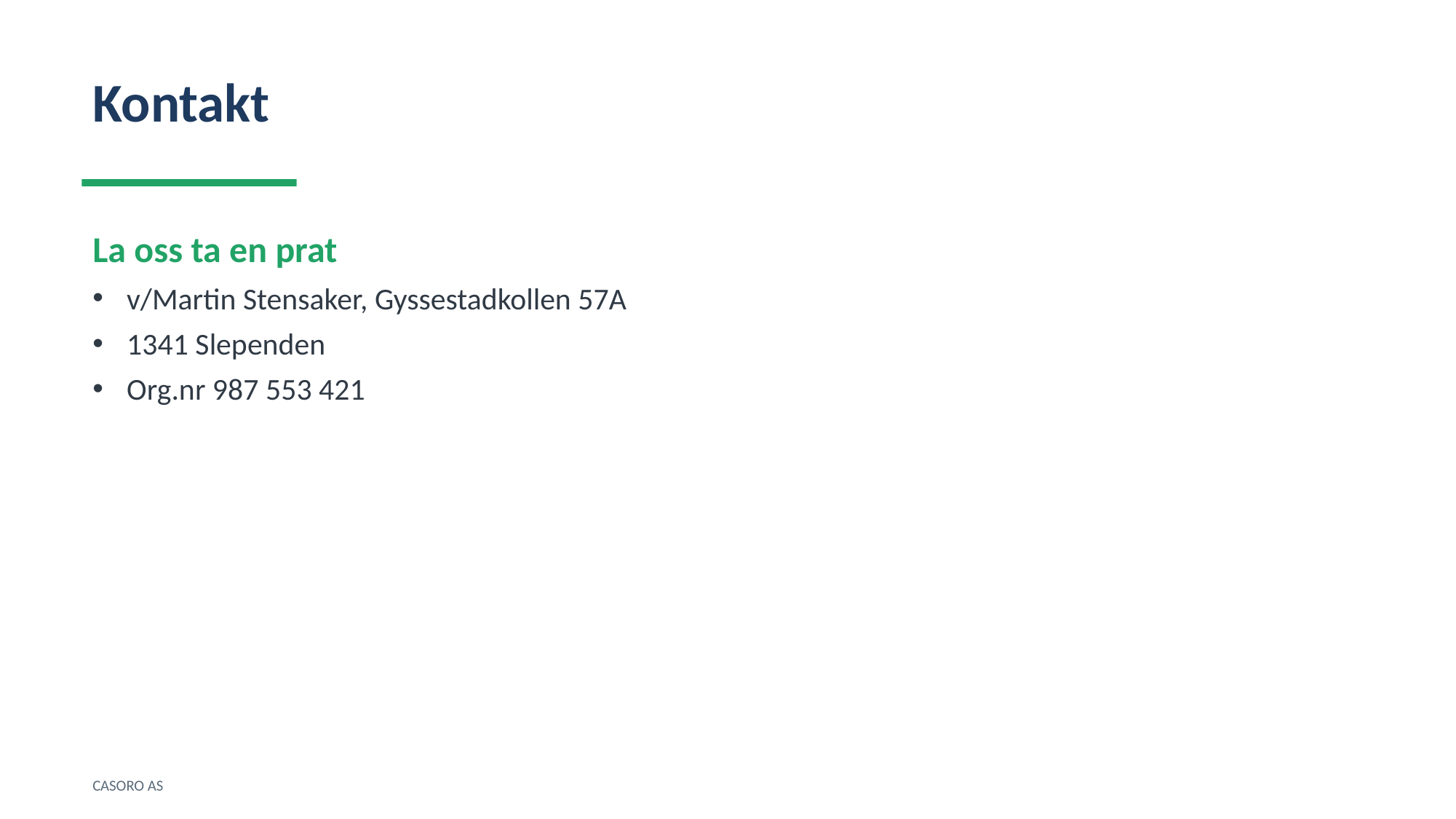

Kontakt

La oss ta en prat
v/Martin Stensaker, Gyssestadkollen 57A
1341 Slependen
Org.nr 987 553 421
CASORO AS